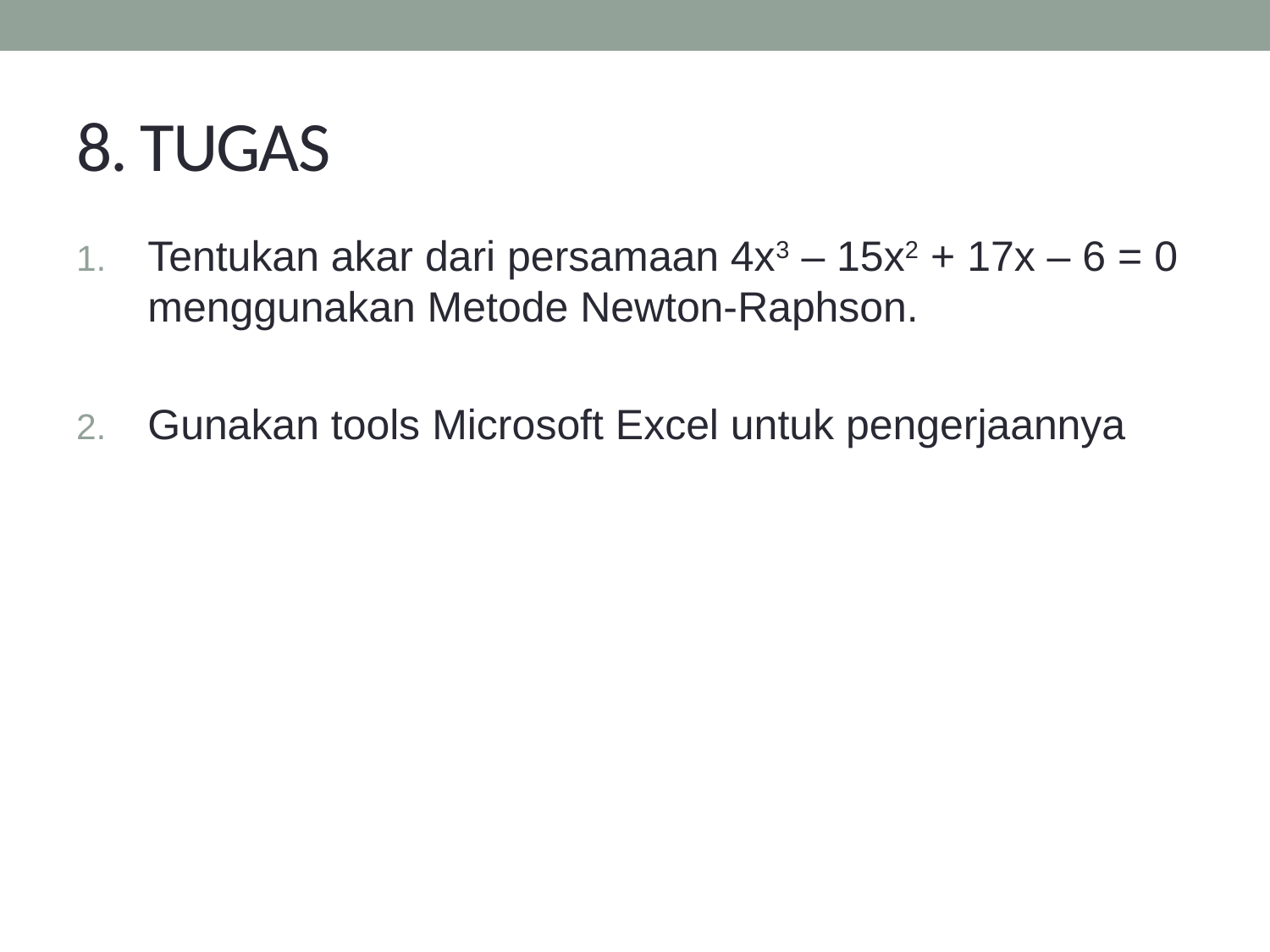

# 8. TUGAS
Tentukan akar dari persamaan 4x3 – 15x2 + 17x – 6 = 0 menggunakan Metode Newton-Raphson.

Gunakan tools Microsoft Excel untuk pengerjaannya